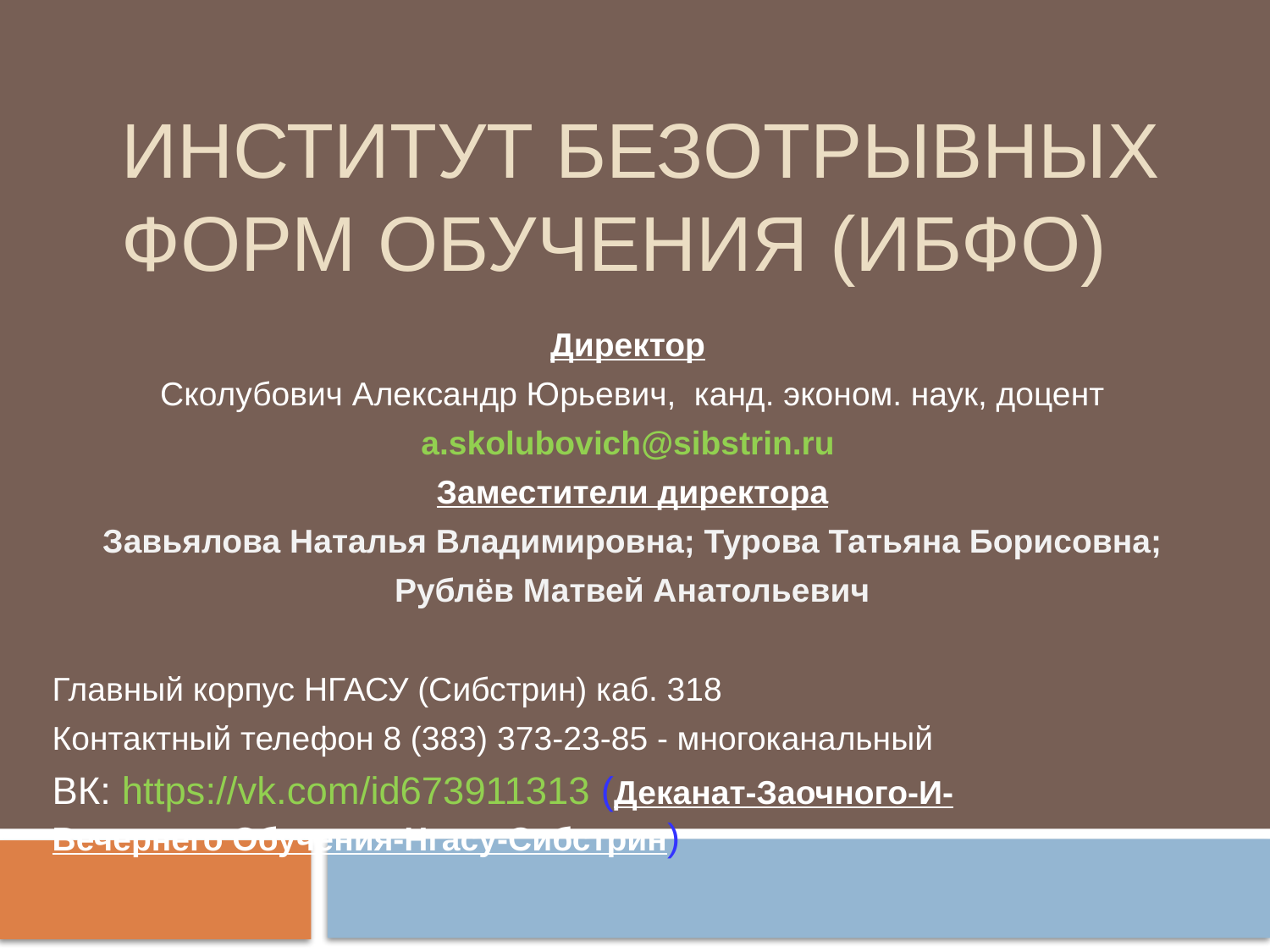

# Институт безотрывных форм обучения (ИБФО)
Директор
Сколубович Александр Юрьевич,  канд. эконом. наук, доцент
a.skolubovich@sibstrin.ru
Заместители директора
 Завьялова Наталья Владимировна; Турова Татьяна Борисовна;
Рублёв Матвей Анатольевич

Главный корпус НГАСУ (Сибстрин) каб. 318
Контактный телефон 8 (383) 373-23-85 - многоканальный
ВК: https://vk.com/id673911313 (Деканат-Заочного-И-Вечернего Обучения-Нгасу-Сибстрин)